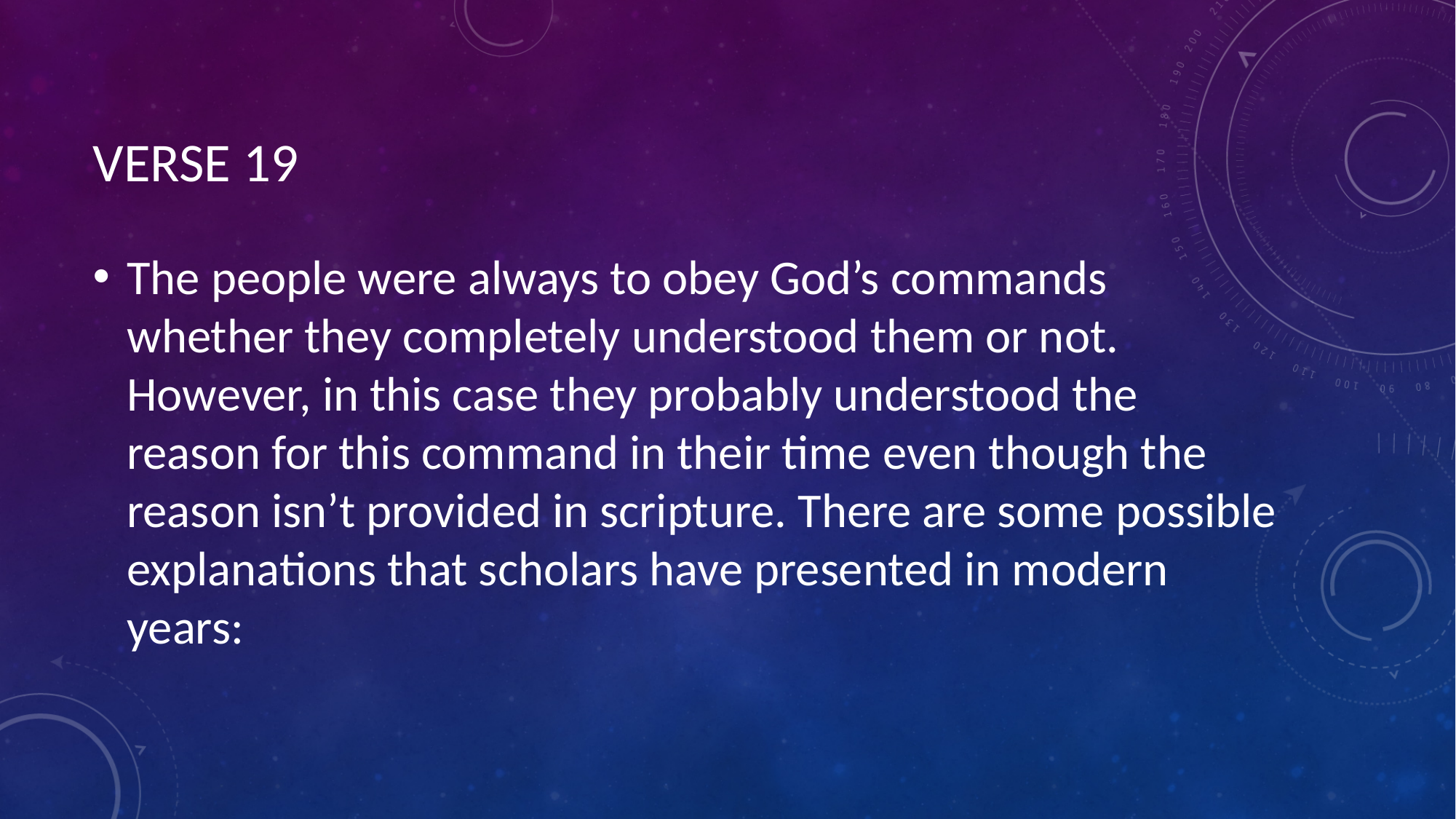

# Verse 19
The people were always to obey God’s commands whether they completely understood them or not. However, in this case they probably understood the reason for this command in their time even though the reason isn’t provided in scripture. There are some possible explanations that scholars have presented in modern years: